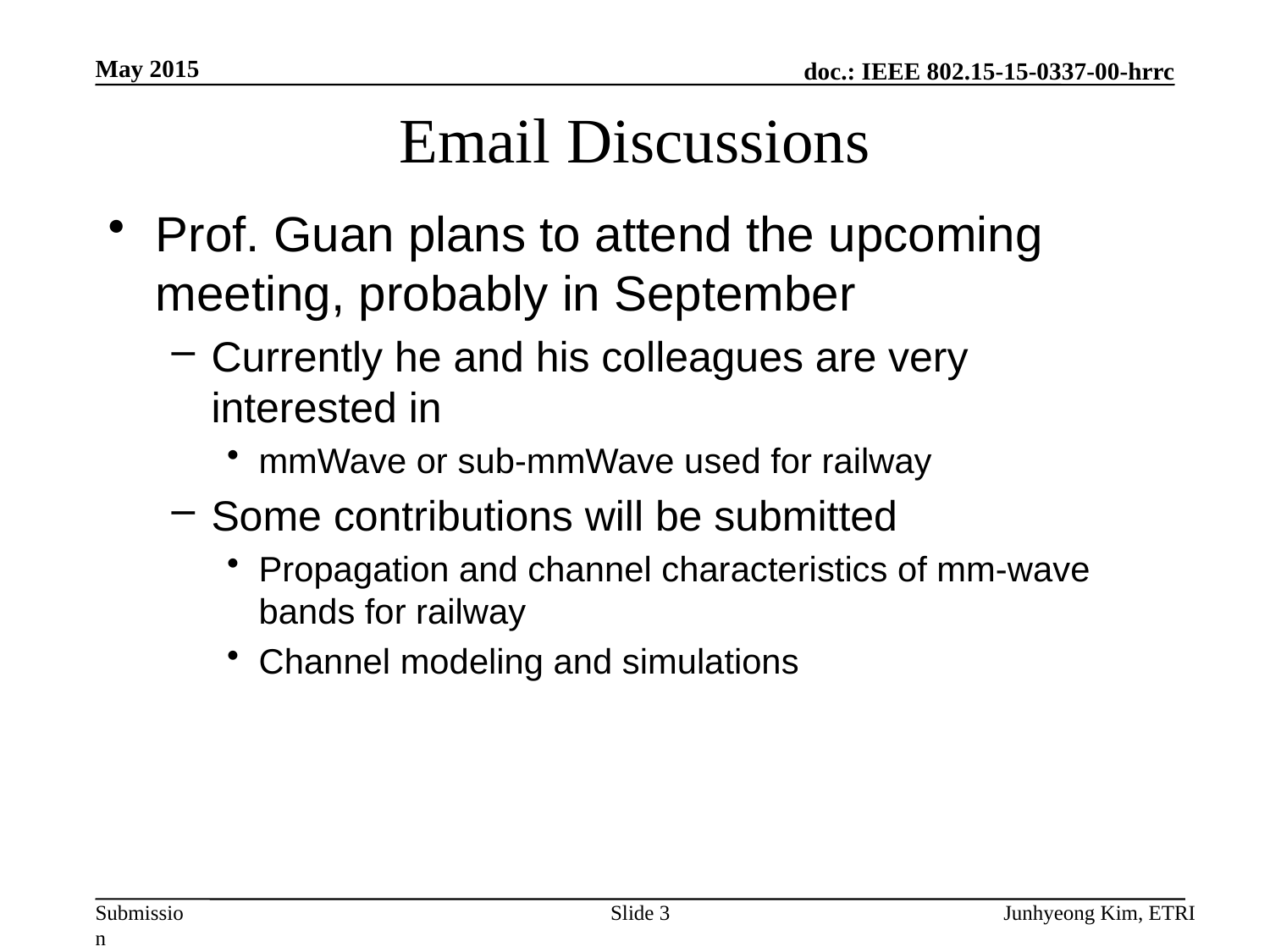

May 2015
# Email Discussions
Prof. Guan plans to attend the upcoming meeting, probably in September
Currently he and his colleagues are very interested in
mmWave or sub-mmWave used for railway
Some contributions will be submitted
Propagation and channel characteristics of mm-wave bands for railway
Channel modeling and simulations
Slide 3
Junhyeong Kim, ETRI